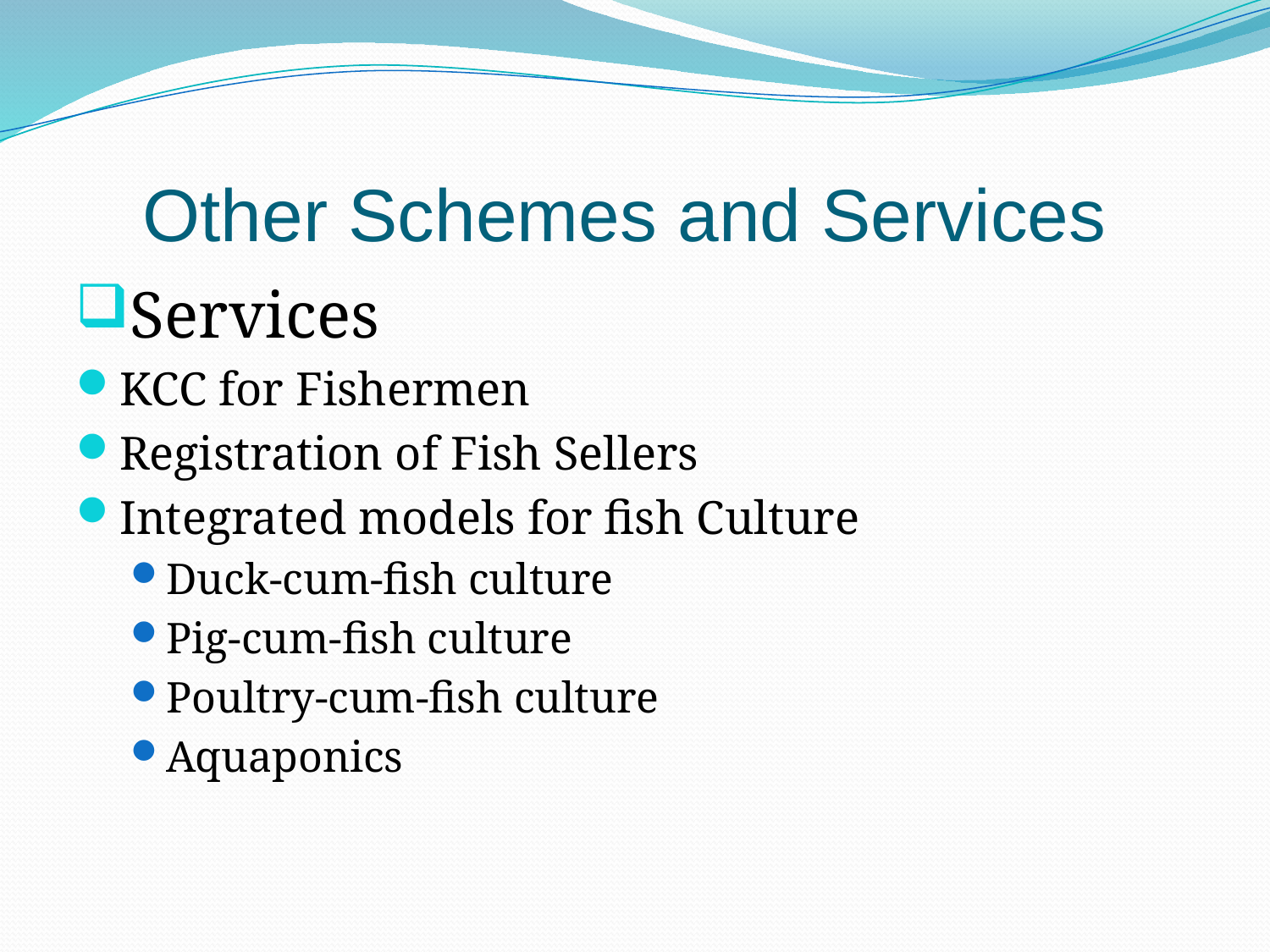

# Other Schemes and Services
Services
KCC for Fishermen
Registration of Fish Sellers
Integrated models for fish Culture
Duck-cum-fish culture
Pig-cum-fish culture
Poultry-cum-fish culture
Aquaponics